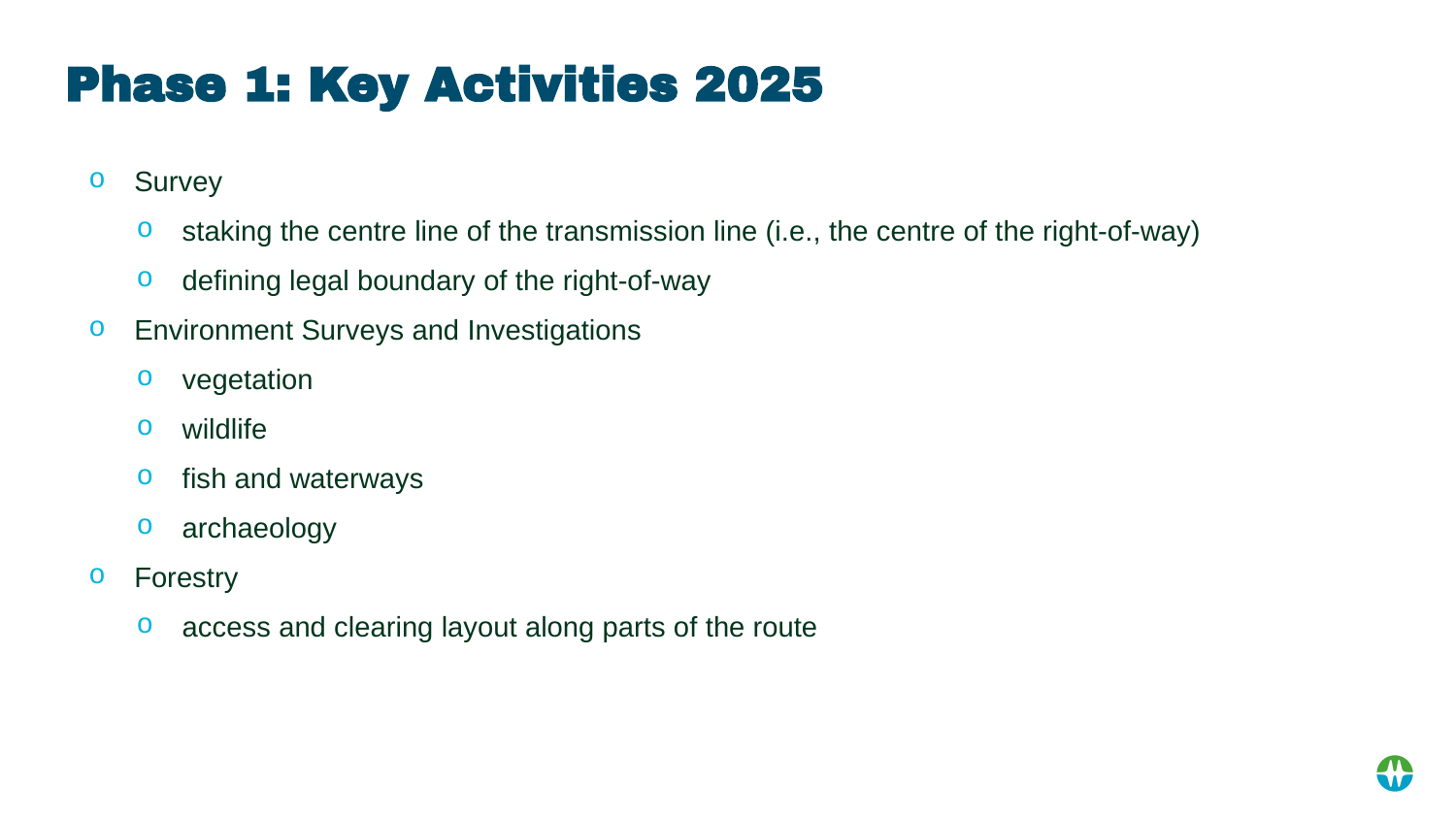

# Phase 1: Key Activities 2025
Survey
staking the centre line of the transmission line (i.e., the centre of the right-of-way)
defining legal boundary of the right-of-way
Environment Surveys and Investigations
vegetation
wildlife
fish and waterways
archaeology
Forestry
access and clearing layout along parts of the route